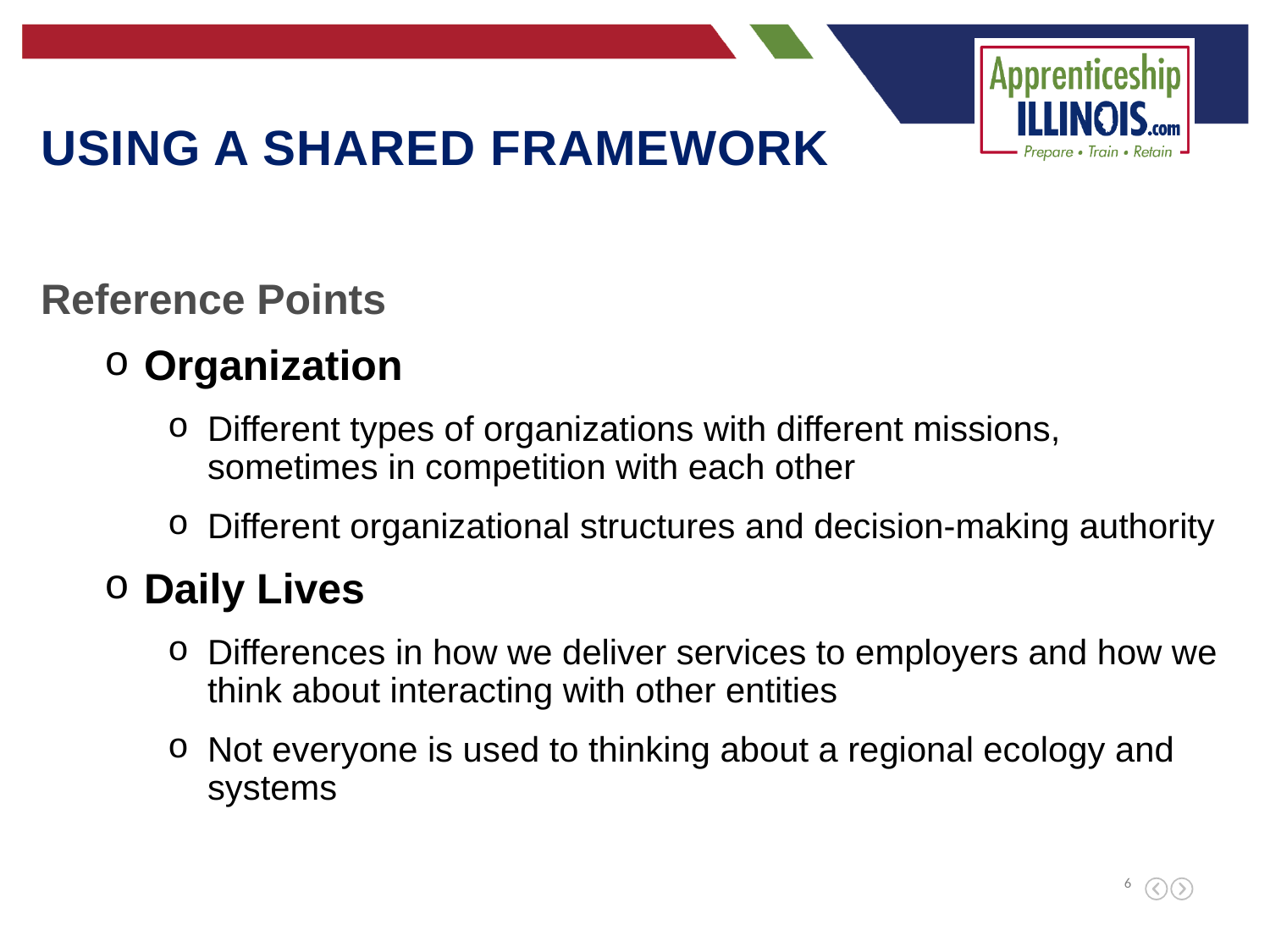

using a shared framework

Reference Points
Organization
Different types of organizations with different missions, sometimes in competition with each other
Different organizational structures and decision-making authority
Daily Lives
Differences in how we deliver services to employers and how we think about interacting with other entities
Not everyone is used to thinking about a regional ecology and systems